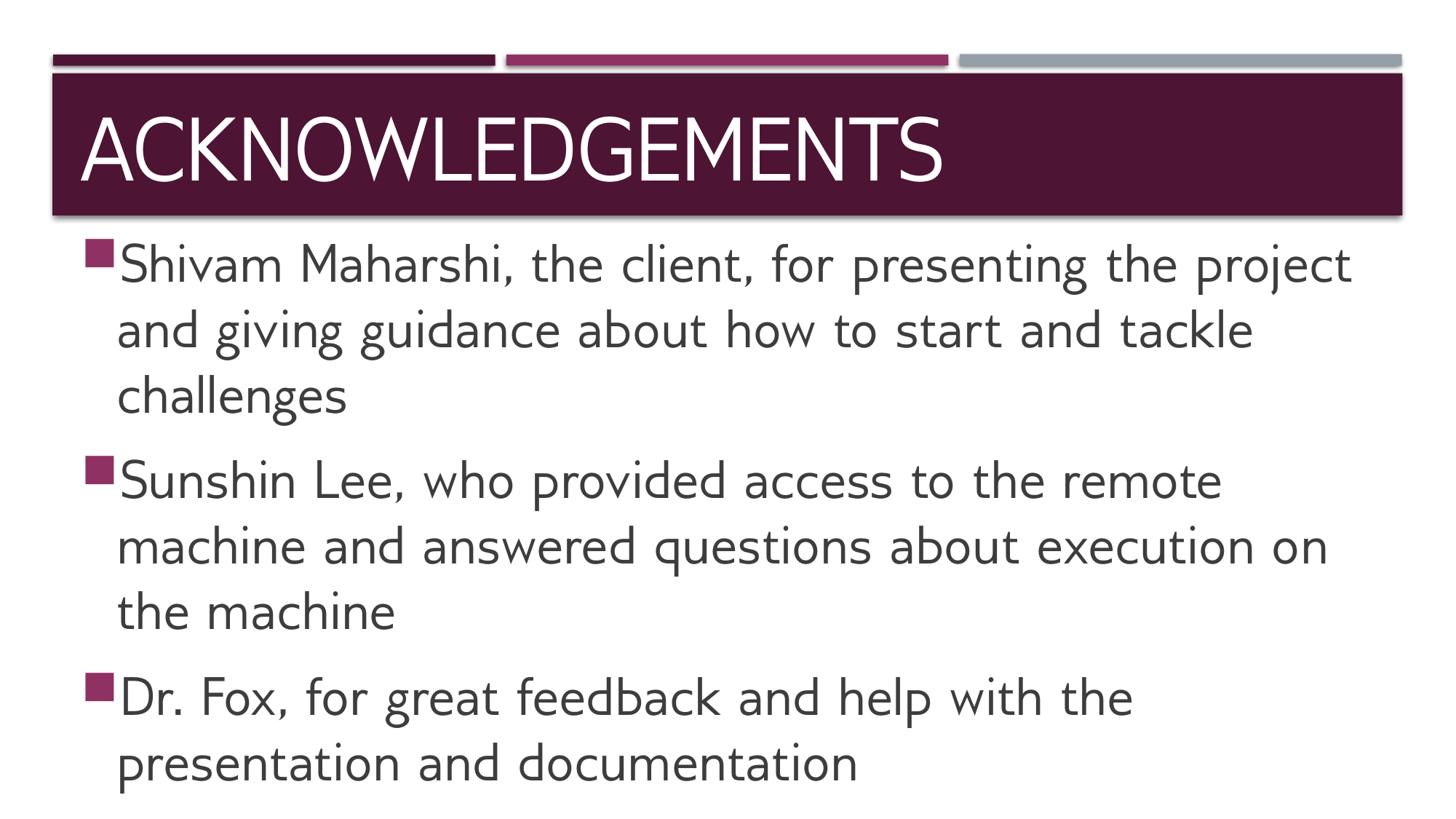

# Acknowledgements
Shivam Maharshi, the client, for presenting the project and giving guidance about how to start and tackle challenges
Sunshin Lee, who provided access to the remote machine and answered questions about execution on the machine
Dr. Fox, for great feedback and help with the presentation and documentation